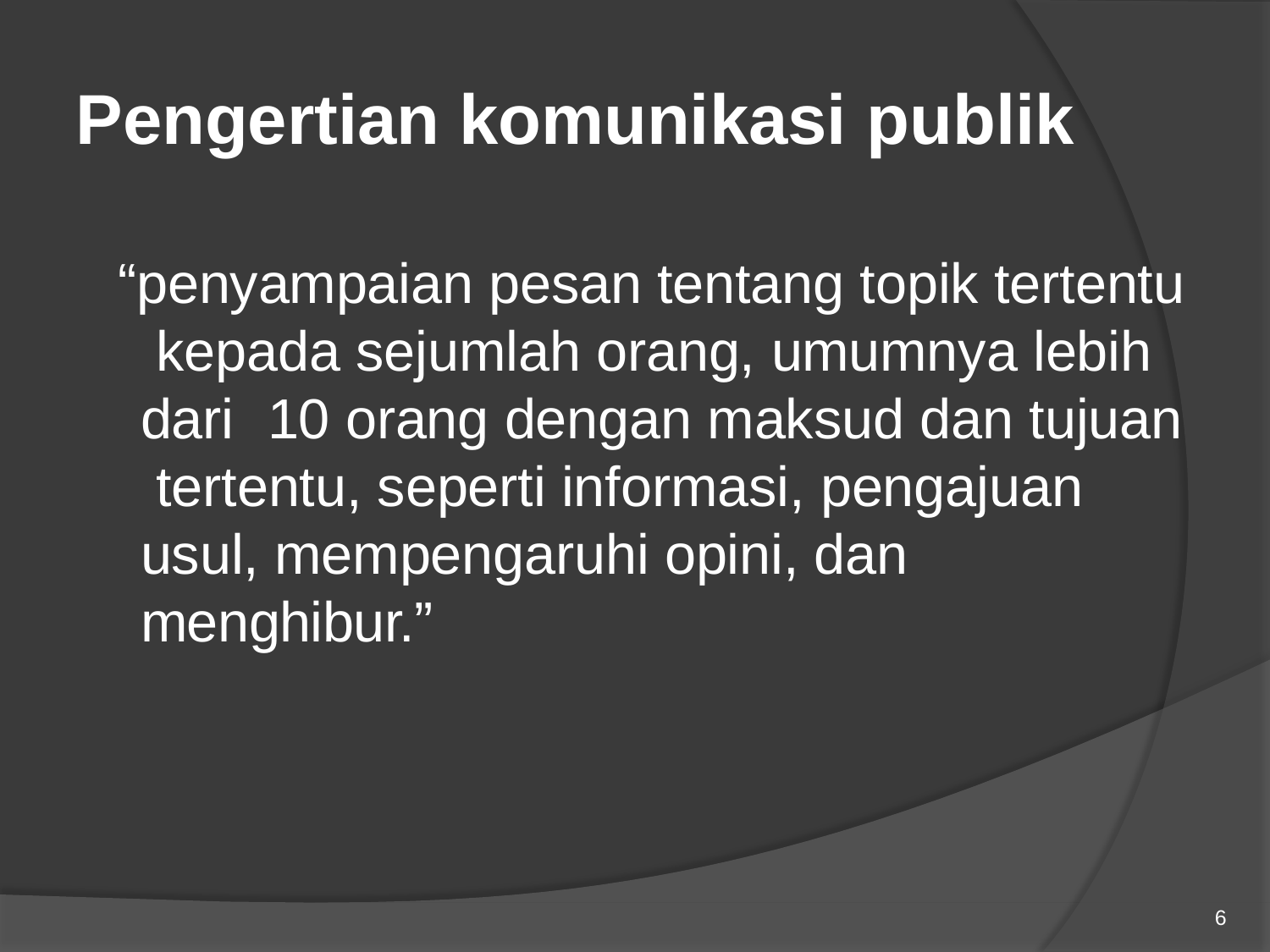

# Pengertian komunikasi publik
“penyampaian pesan tentang topik tertentu  kepada sejumlah orang, umumnya lebih  dari	10 orang dengan maksud dan tujuan  tertentu, seperti informasi, pengajuan  usul, mempengaruhi opini, dan  menghibur.”
6